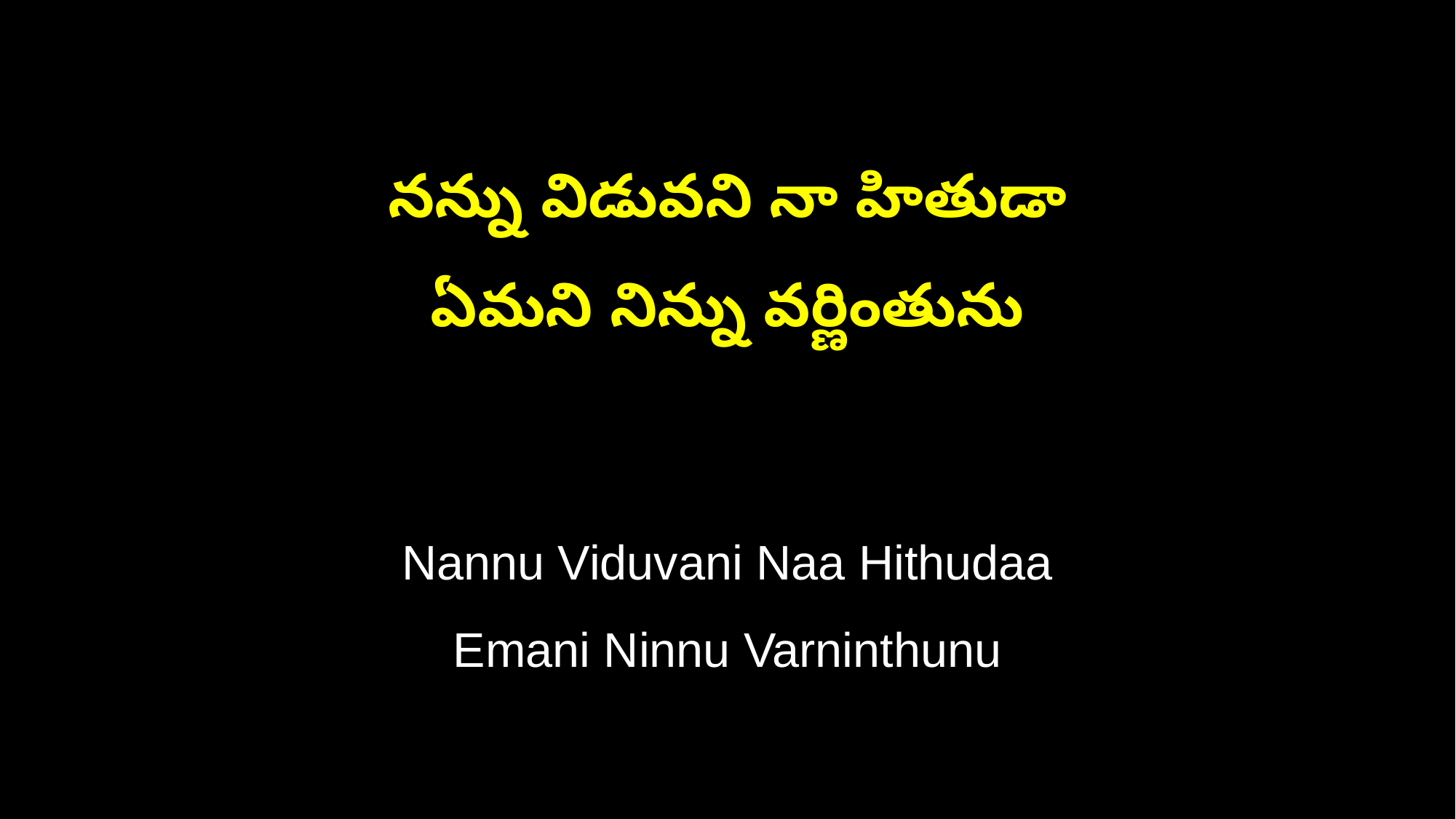

నన్ను విడువని నా హితుడా
ఏమని నిన్ను వర్ణింతును
Nannu Viduvani Naa Hithudaa
Emani Ninnu Varninthunu